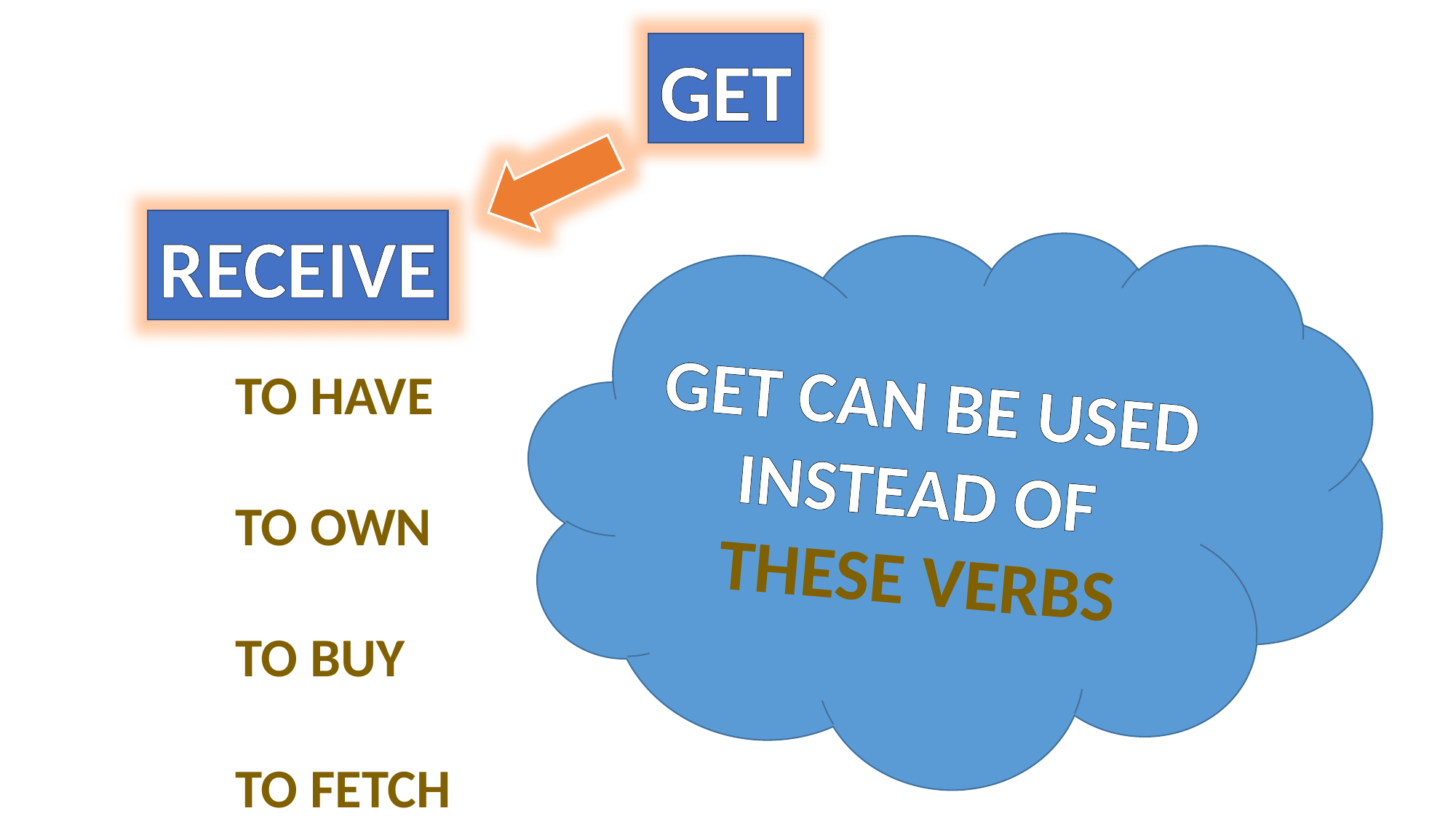

GET

RECEIVE
GET CAN BE USED INSTEAD OF
THESE VERBS
TO HAVE

TO OWN

TO BUY

TO FETCH